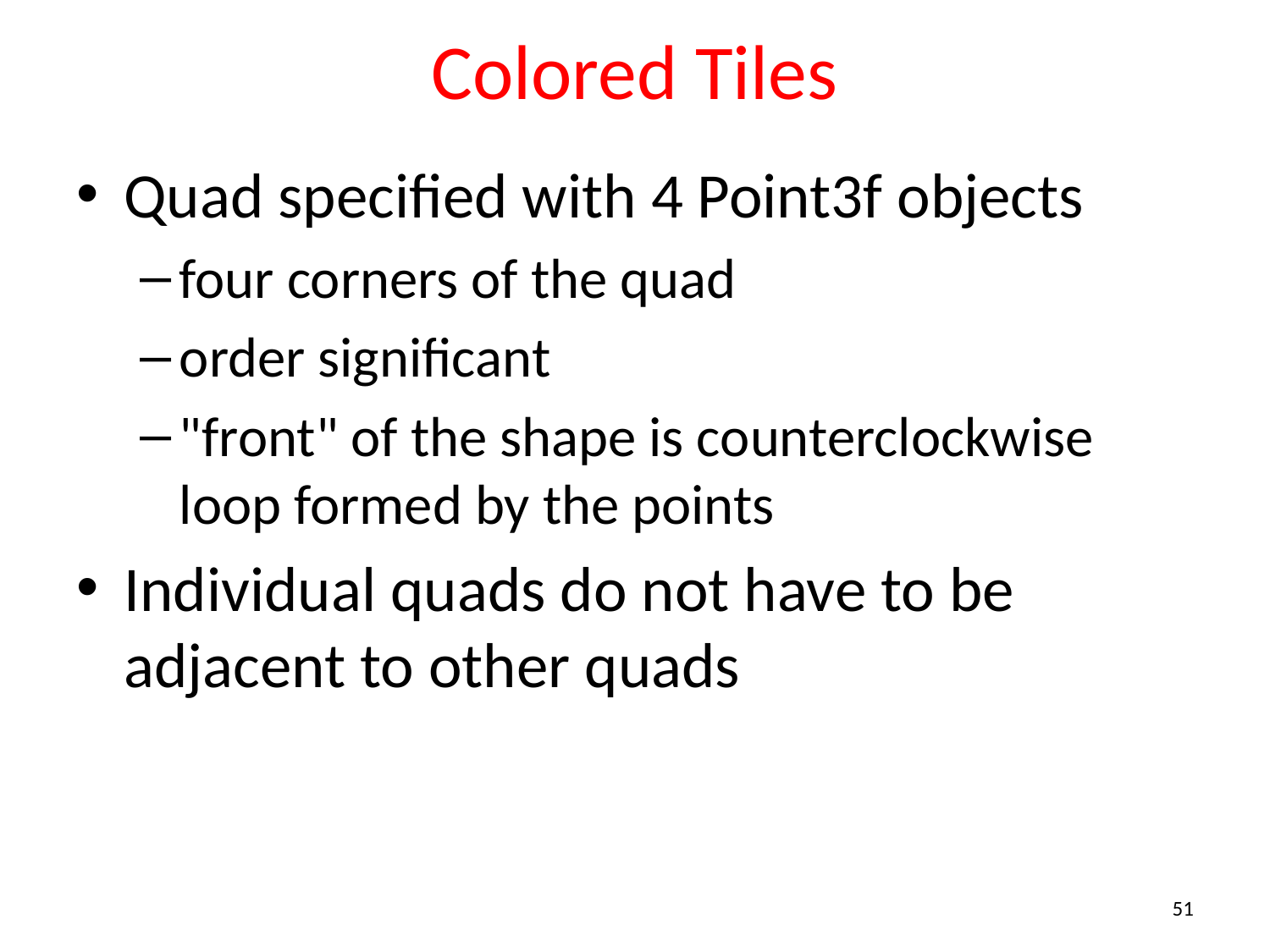

# Colored Tiles
Quad specified with 4 Point3f objects
four corners of the quad
order significant
"front" of the shape is counterclockwise loop formed by the points
Individual quads do not have to be adjacent to other quads
51